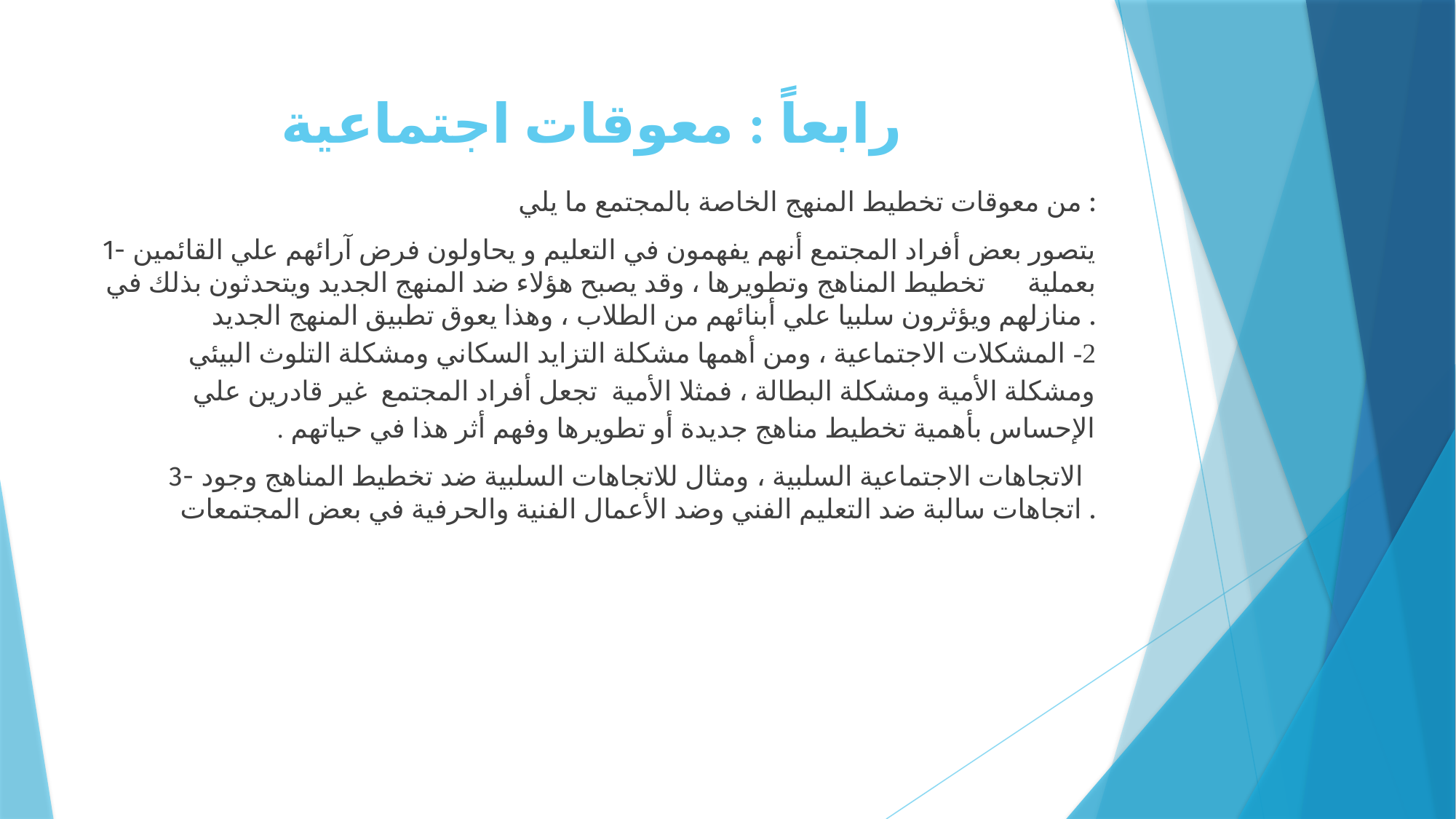

# رابعاً : معوقات اجتماعية
 من معوقات تخطيط المنهج الخاصة بالمجتمع ما يلي :
1- يتصور بعض أفراد المجتمع أنهم يفهمون في التعليم و يحاولون فرض آرائهم علي القائمين بعملية      تخطيط المناهج وتطويرها ، وقد يصبح هؤلاء ضد المنهج الجديد ويتحدثون بذلك في منازلهم ويؤثرون سلبيا علي أبنائهم من الطلاب ، وهذا يعوق تطبيق المنهج الجديد .
2- المشكلات الاجتماعية ، ومن أهمها مشكلة التزايد السكاني ومشكلة التلوث البيئي ومشكلة الأمية ومشكلة البطالة ، فمثلا الأمية  تجعل أفراد المجتمع  غير قادرين علي الإحساس بأهمية تخطيط مناهج جديدة أو تطويرها وفهم أثر هذا في حياتهم .
3- الاتجاهات الاجتماعية السلبية ، ومثال للاتجاهات السلبية ضد تخطيط المناهج وجود اتجاهات سالبة ضد التعليم الفني وضد الأعمال الفنية والحرفية في بعض المجتمعات .